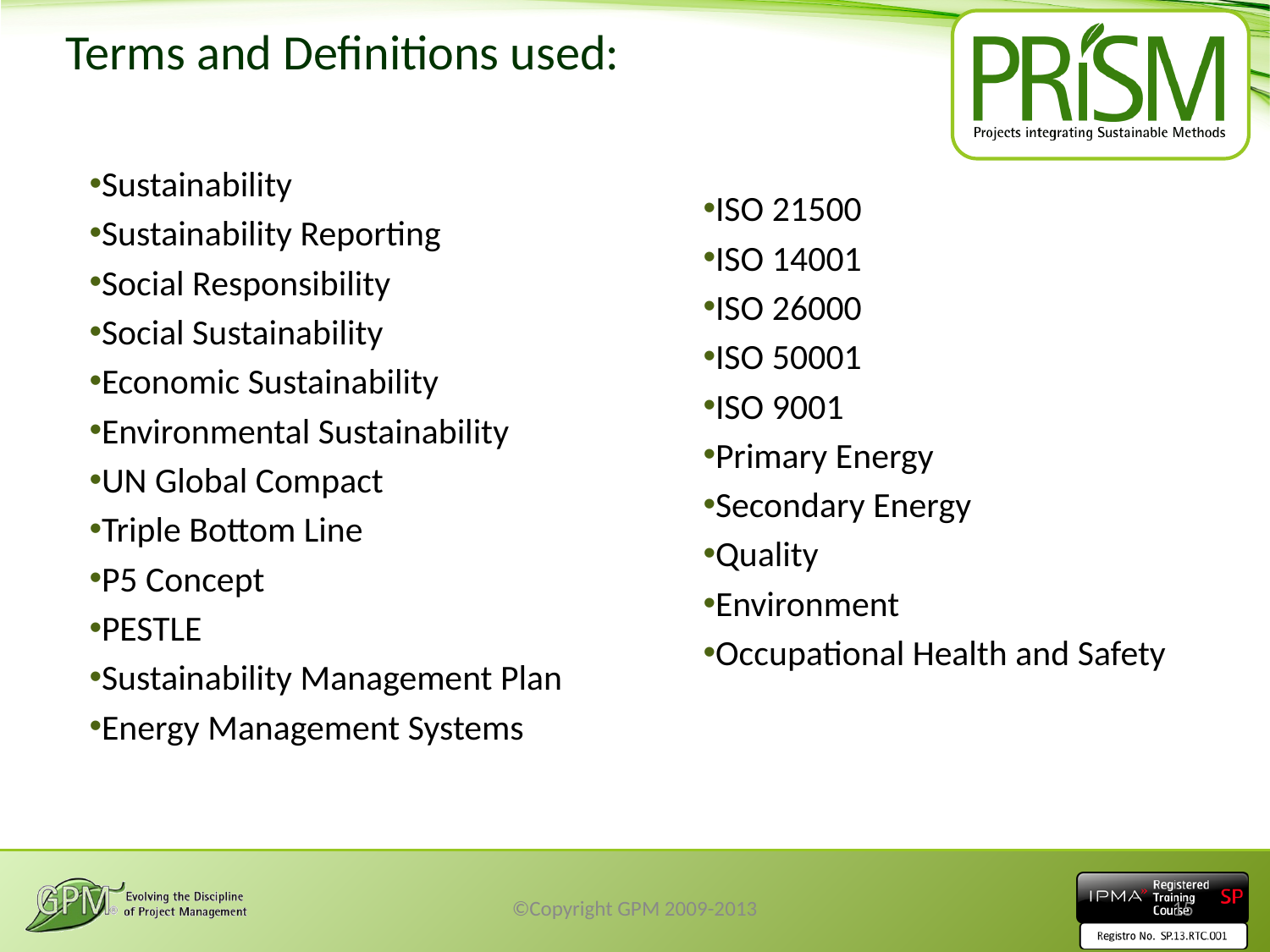

# Terms and Definitions used:

Sustainability
Sustainability Reporting
Social Responsibility
Social Sustainability
Economic Sustainability
Environmental Sustainability
UN Global Compact
Triple Bottom Line
P5 Concept
PESTLE
Sustainability Management Plan
Energy Management Systems

ISO 21500
ISO 14001
ISO 26000
ISO 50001
ISO 9001
Primary Energy
Secondary Energy
Quality
Environment
Occupational Health and Safety

©Copyright GPM 2009-2013
15